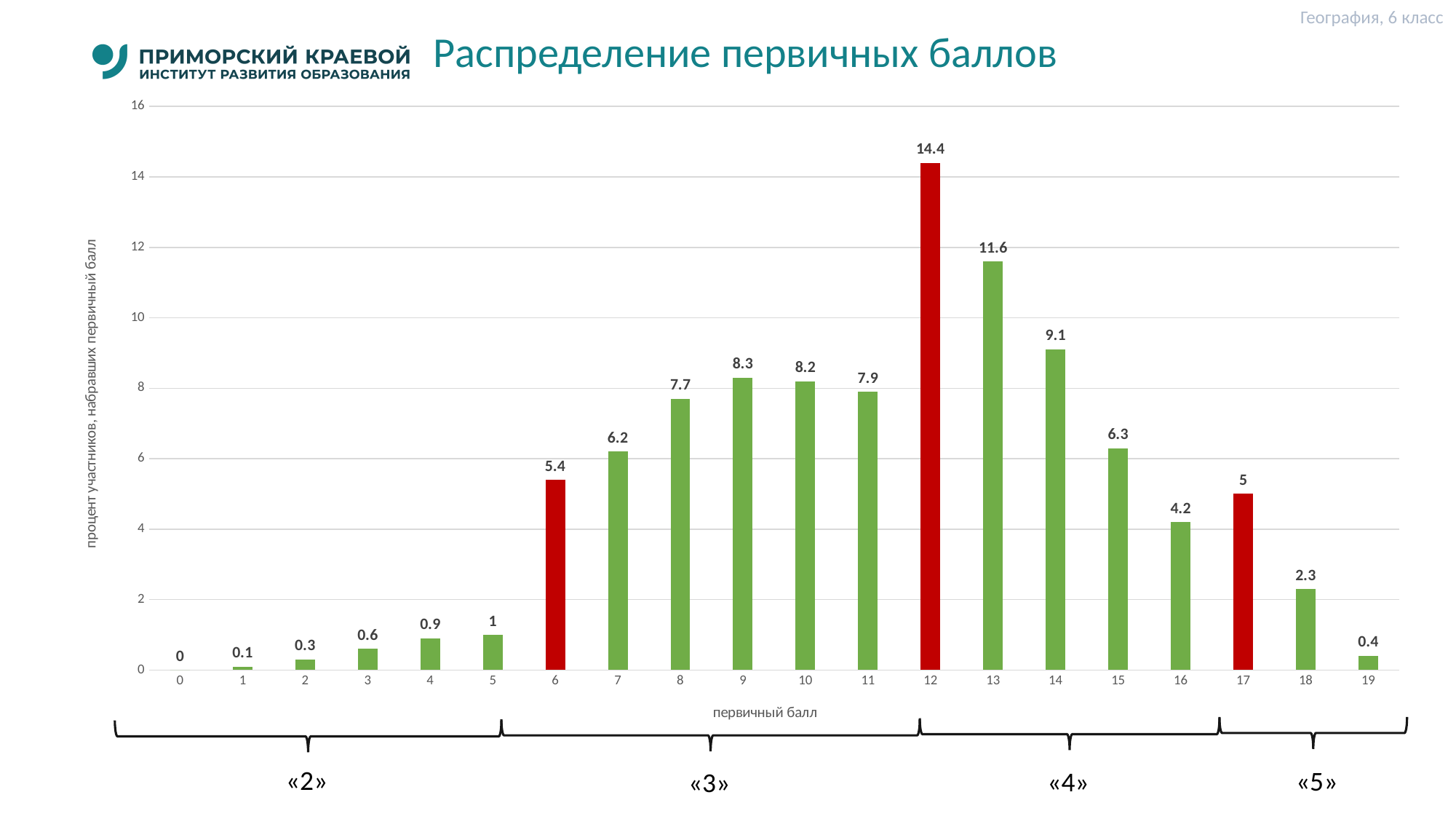

География, 6 класс
# Распределение первичных баллов

### Chart

| Category | Категория 1 |
|---|---|
| 0 | 0.0 |
| 1 | 0.1 |
| 2 | 0.3 |
| 3 | 0.6 |
| 4 | 0.9 |
| 5 | 1.0 |
| 6 | 5.4 |
| 7 | 6.2 |
| 8 | 7.7 |
| 9 | 8.3 |
| 10 | 8.2 |
| 11 | 7.9 |
| 12 | 14.4 |
| 13 | 11.6 |
| 14 | 9.1 |
| 15 | 6.3 |
| 16 | 4.2 |
| 17 | 5.0 |
| 18 | 2.3 |
| 19 | 0.4 |

«2»
«5»
«4»
«3»